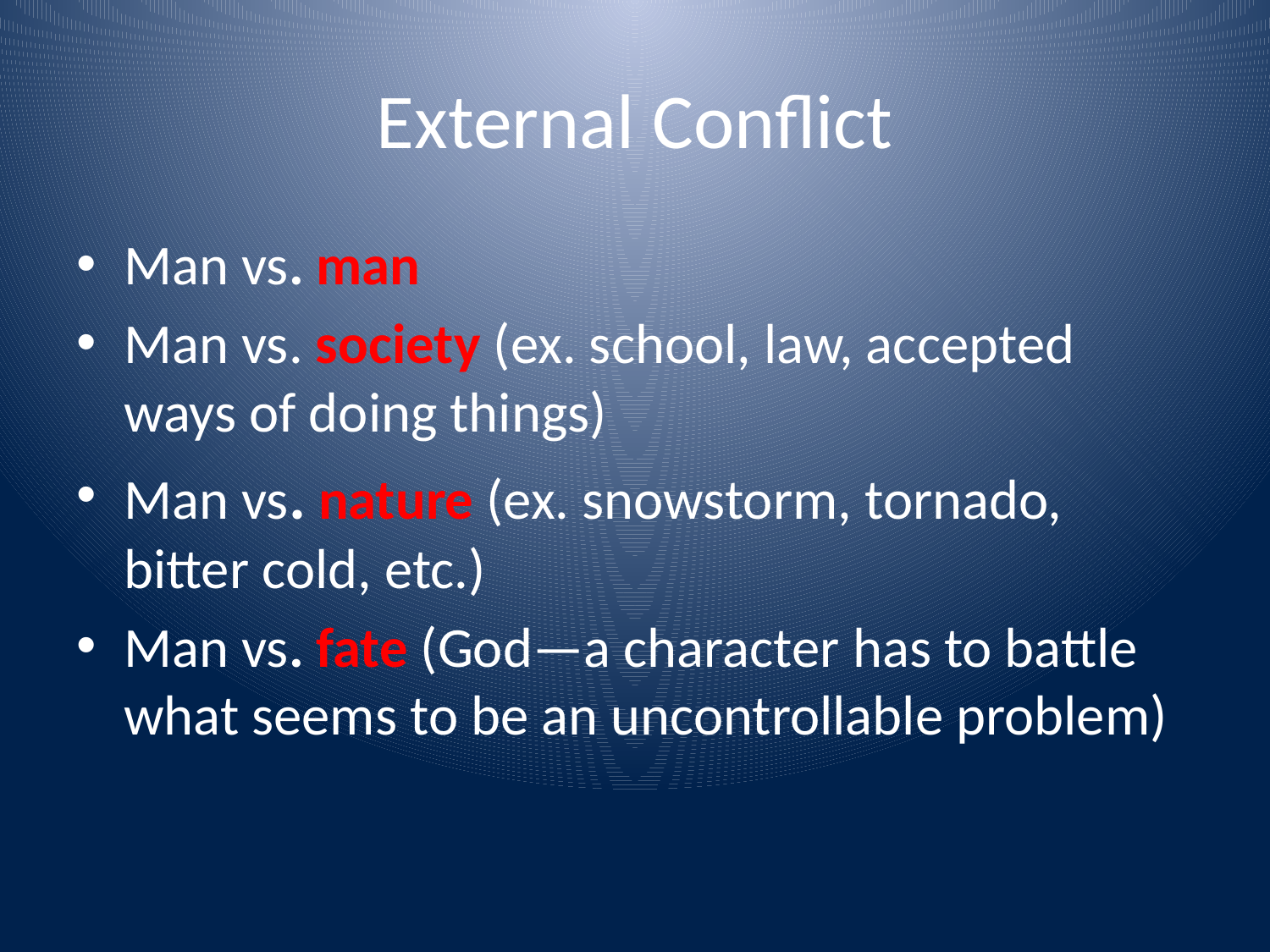

# External Conflict
Man vs. man
Man vs. society (ex. school, law, accepted ways of doing things)
Man vs. nature (ex. snowstorm, tornado, bitter cold, etc.)
Man vs. fate (God—a character has to battle what seems to be an uncontrollable problem)